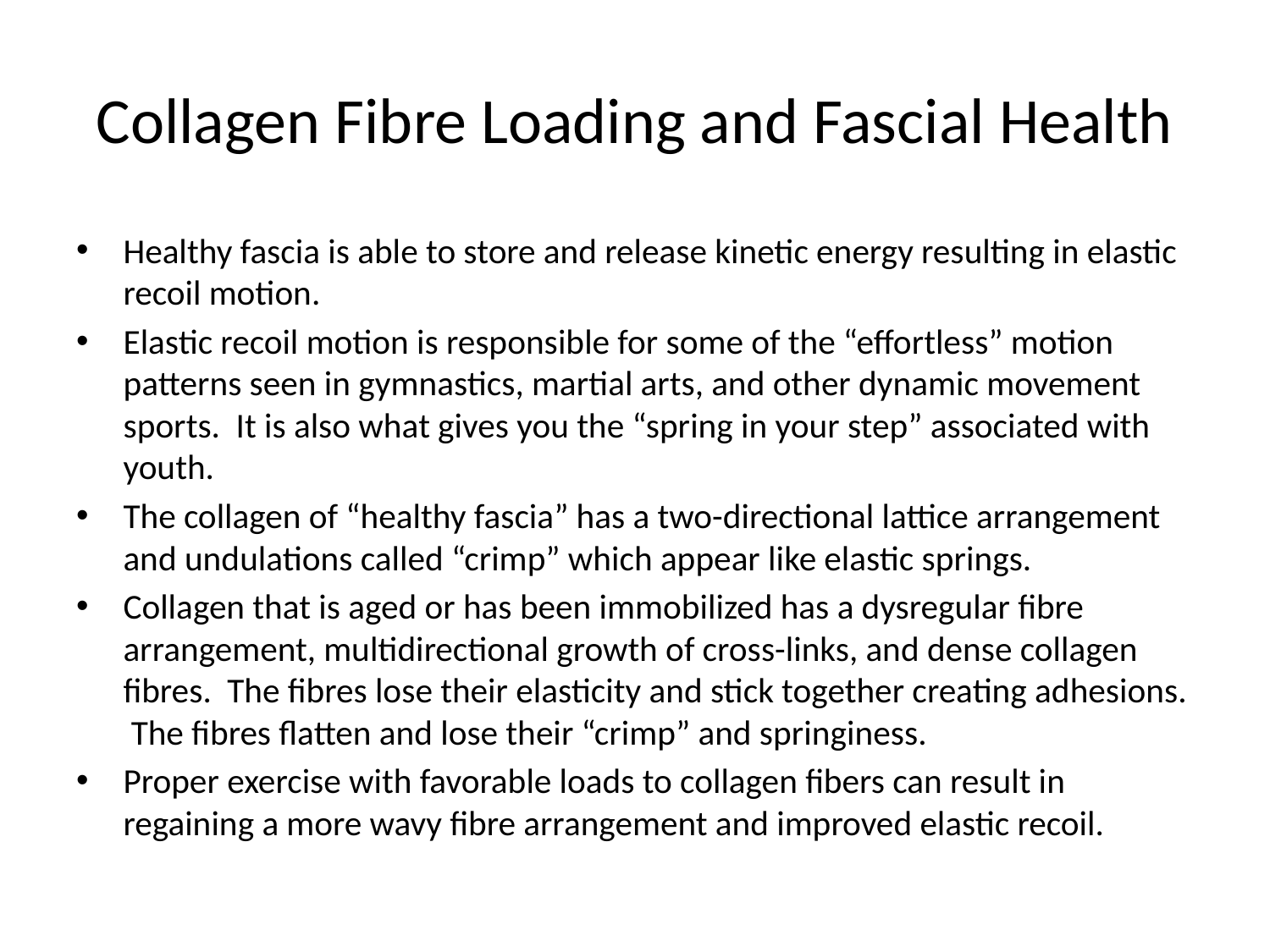

# Collagen Fibre Loading and Fascial Health
Healthy fascia is able to store and release kinetic energy resulting in elastic recoil motion.
Elastic recoil motion is responsible for some of the “effortless” motion patterns seen in gymnastics, martial arts, and other dynamic movement sports.  It is also what gives you the “spring in your step” associated with youth.
The collagen of “healthy fascia” has a two-directional lattice arrangement and undulations called “crimp” which appear like elastic springs.
Collagen that is aged or has been immobilized has a dysregular fibre arrangement, multidirectional growth of cross-links, and dense collagen fibres.  The fibres lose their elasticity and stick together creating adhesions.  The fibres flatten and lose their “crimp” and springiness.
Proper exercise with favorable loads to collagen fibers can result in regaining a more wavy fibre arrangement and improved elastic recoil.